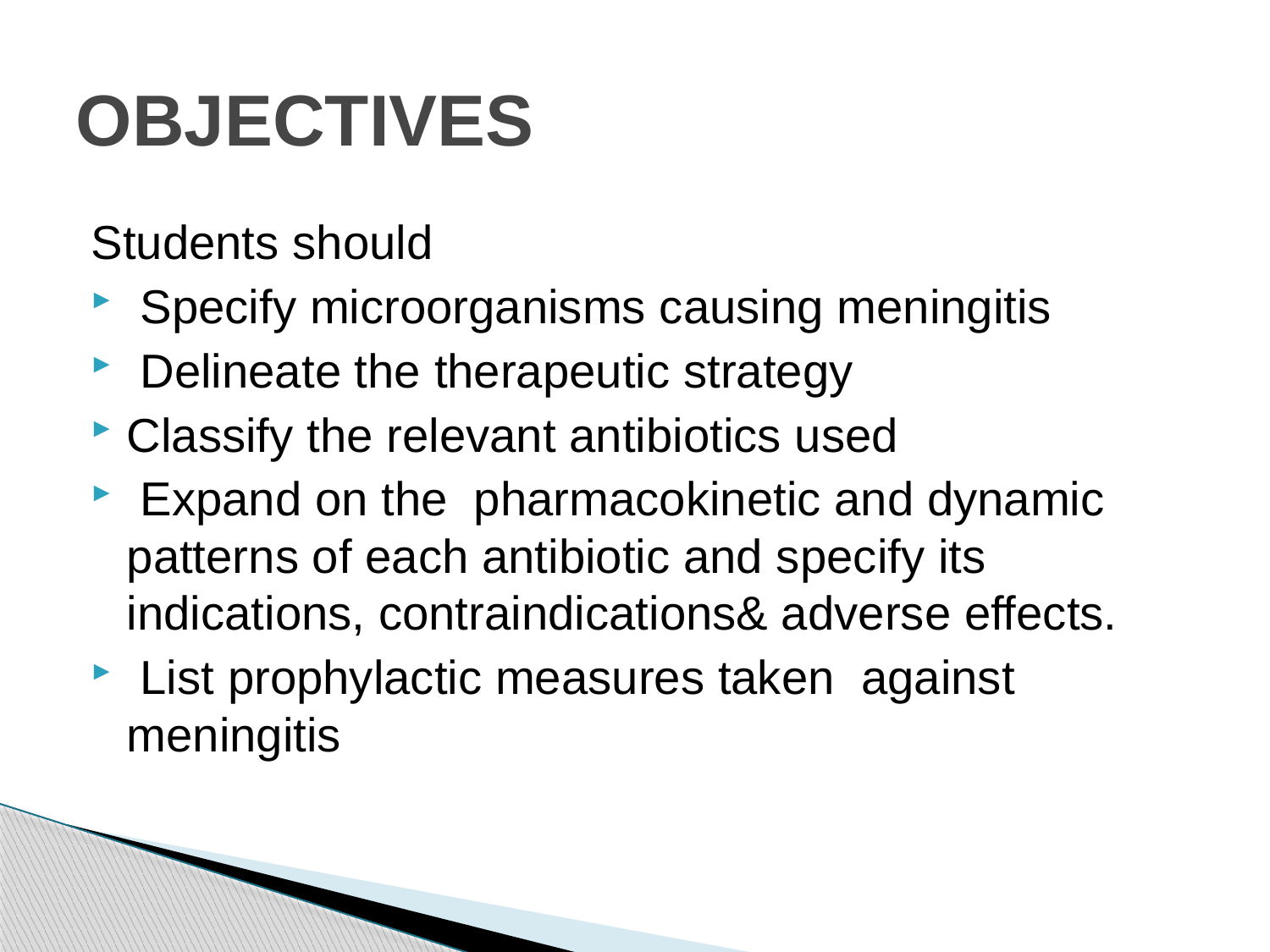

# OBJECTIVES
Students should
 Specify microorganisms causing meningitis
 Delineate the therapeutic strategy
Classify the relevant antibiotics used
 Expand on the  pharmacokinetic and dynamic patterns of each antibiotic and specify its indications, contraindications& adverse effects.
 List prophylactic measures taken  against meningitis